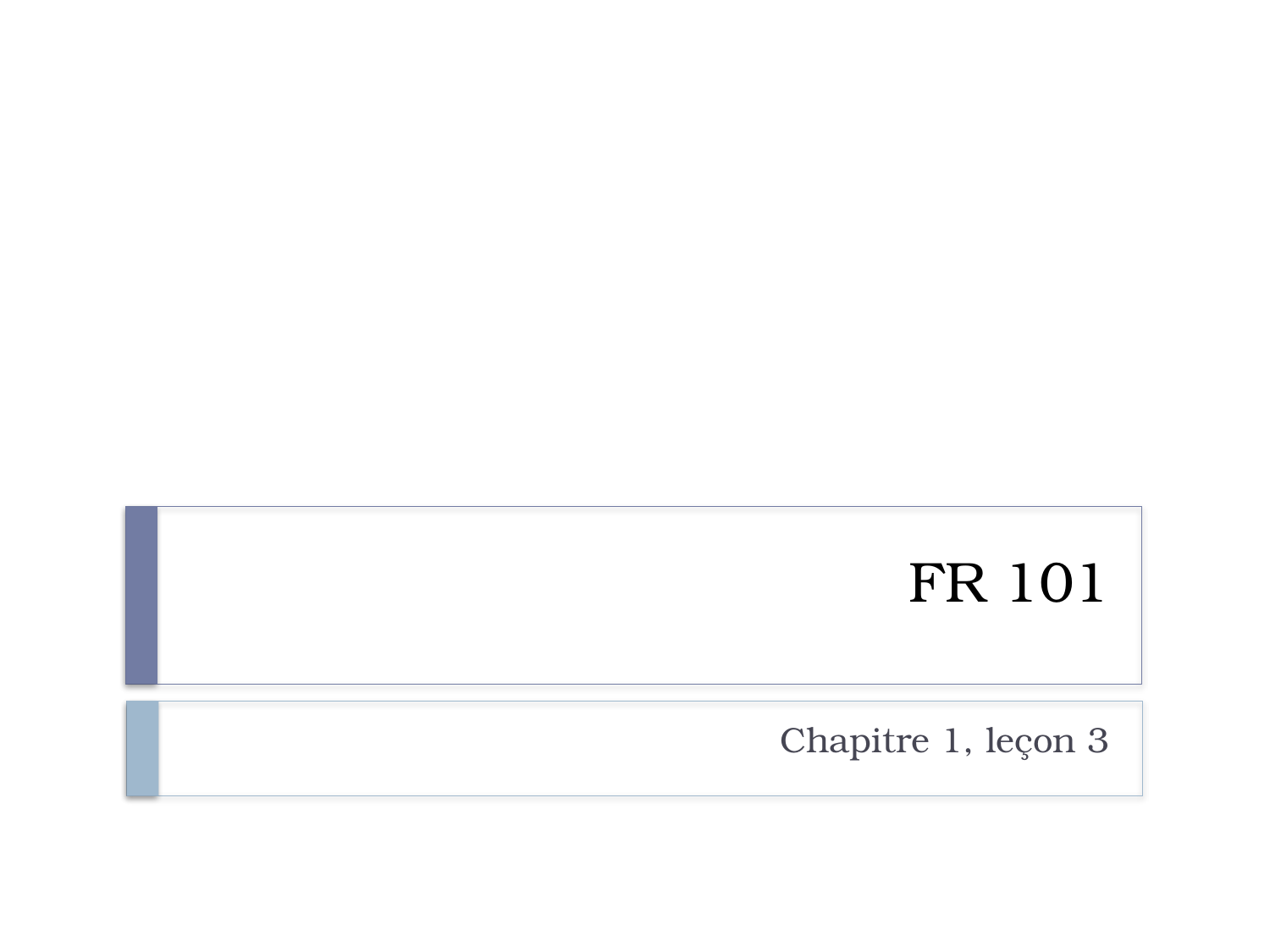

# FR 101
Chapitre 1, leçon 3